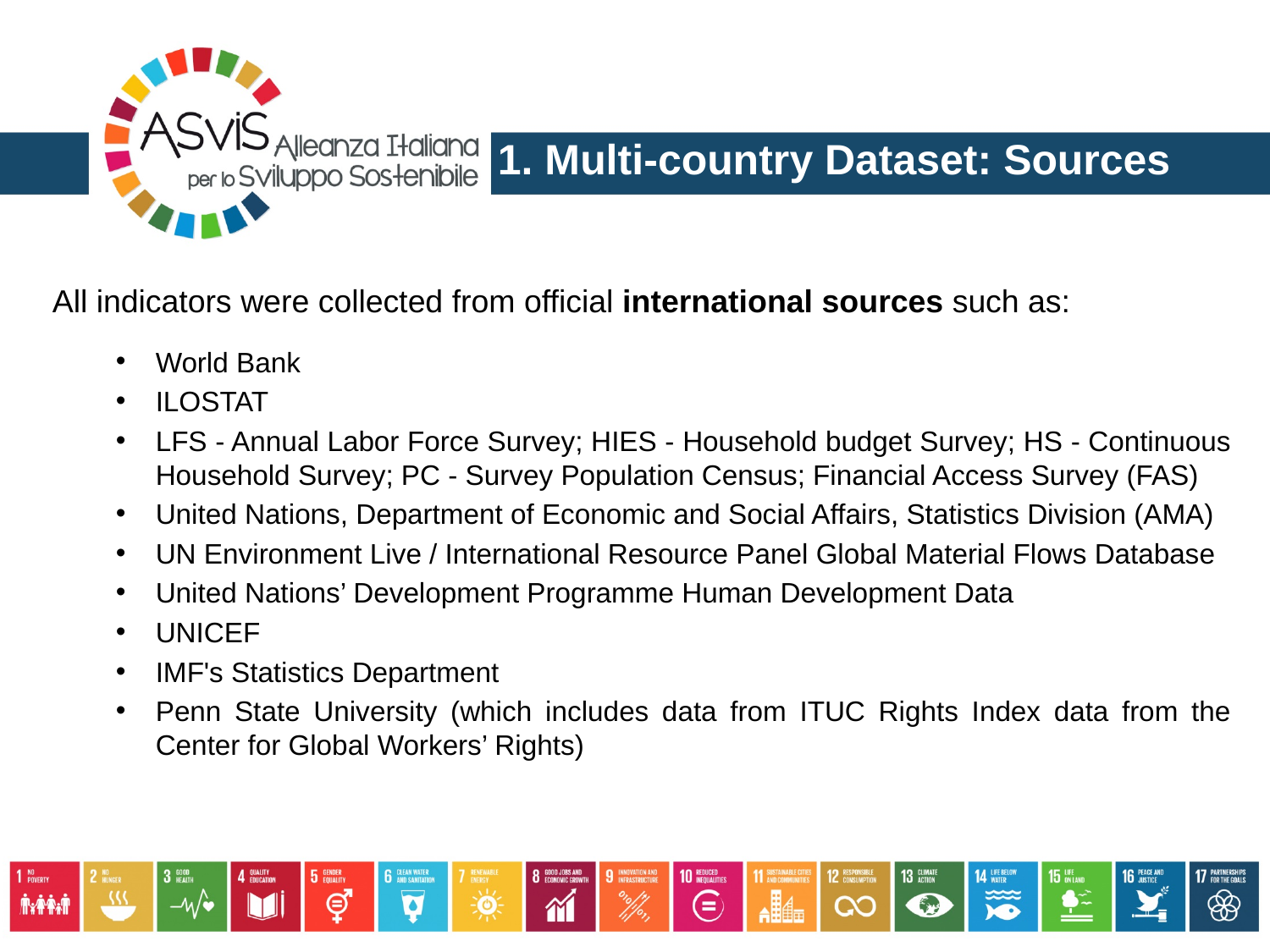

1. Multi‐country Dataset: Sources
All indicators were collected from official international sources such as:

World Bank
ILOSTAT
LFS - Annual Labor Force Survey; HIES - Household budget Survey; HS - Continuous Household Survey; PC - Survey Population Census; Financial Access Survey (FAS)
United Nations, Department of Economic and Social Affairs, Statistics Division (AMA)
UN Environment Live / International Resource Panel Global Material Flows Database
United Nations’ Development Programme Human Development Data
UNICEF
IMF's Statistics Department
Penn State University (which includes data from ITUC Rights Index data from the Center for Global Workers’ Rights)